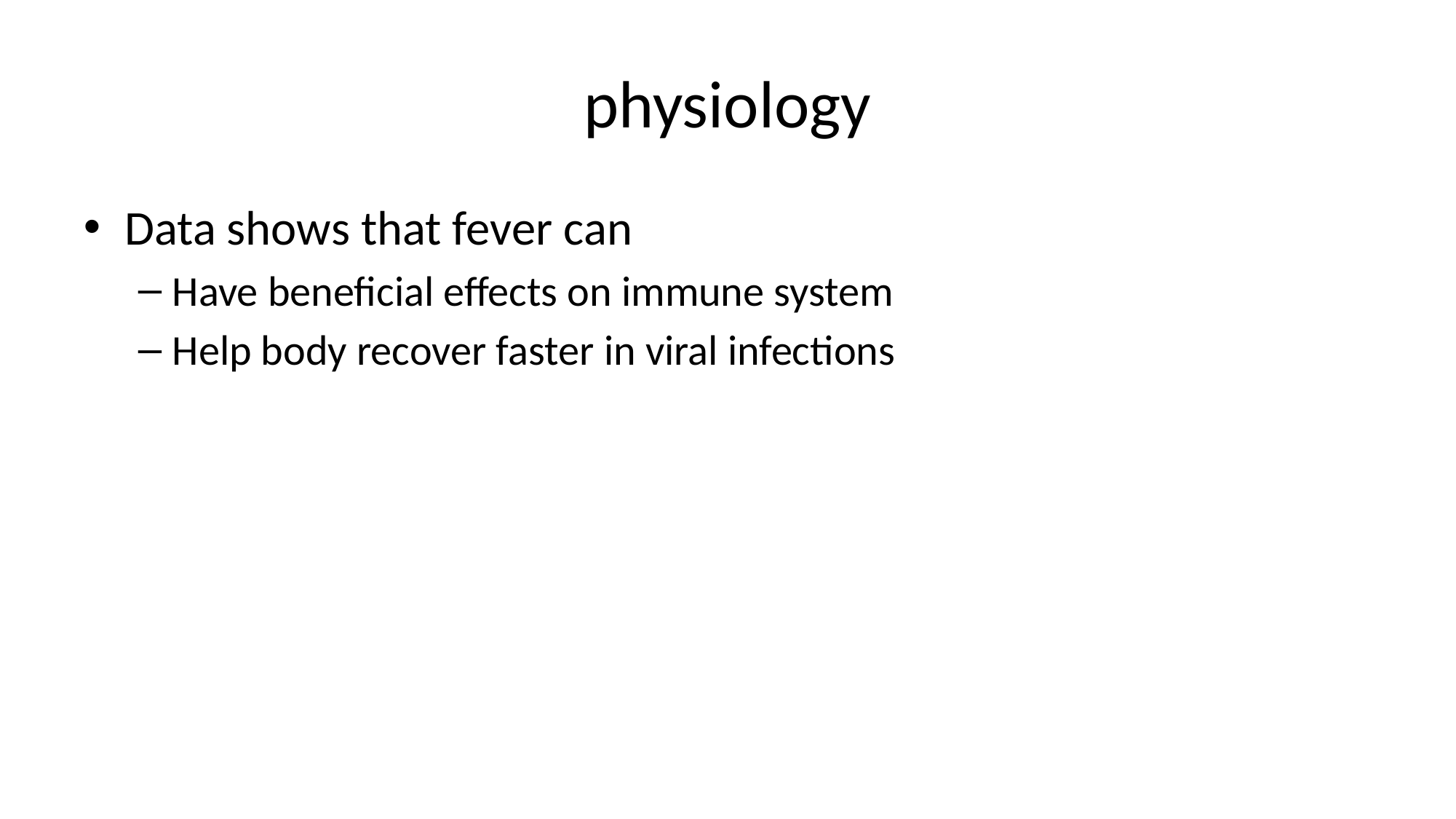

# physiology
Data shows that fever can
Have beneficial effects on immune system
Help body recover faster in viral infections